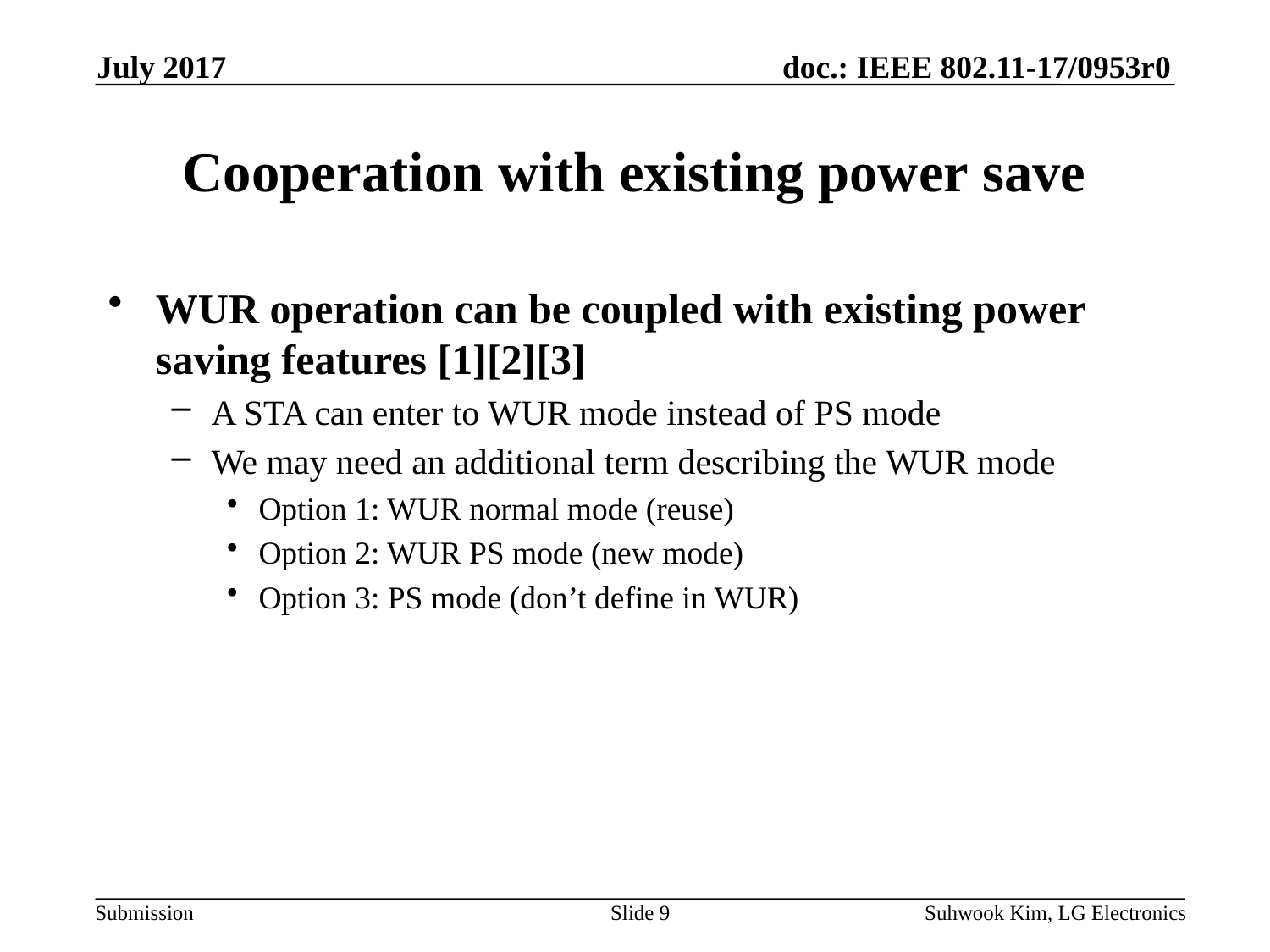

July 2017
# Cooperation with existing power save
WUR operation can be coupled with existing power saving features [1][2][3]
A STA can enter to WUR mode instead of PS mode
We may need an additional term describing the WUR mode
Option 1: WUR normal mode (reuse)
Option 2: WUR PS mode (new mode)
Option 3: PS mode (don’t define in WUR)
Slide 9
Suhwook Kim, LG Electronics